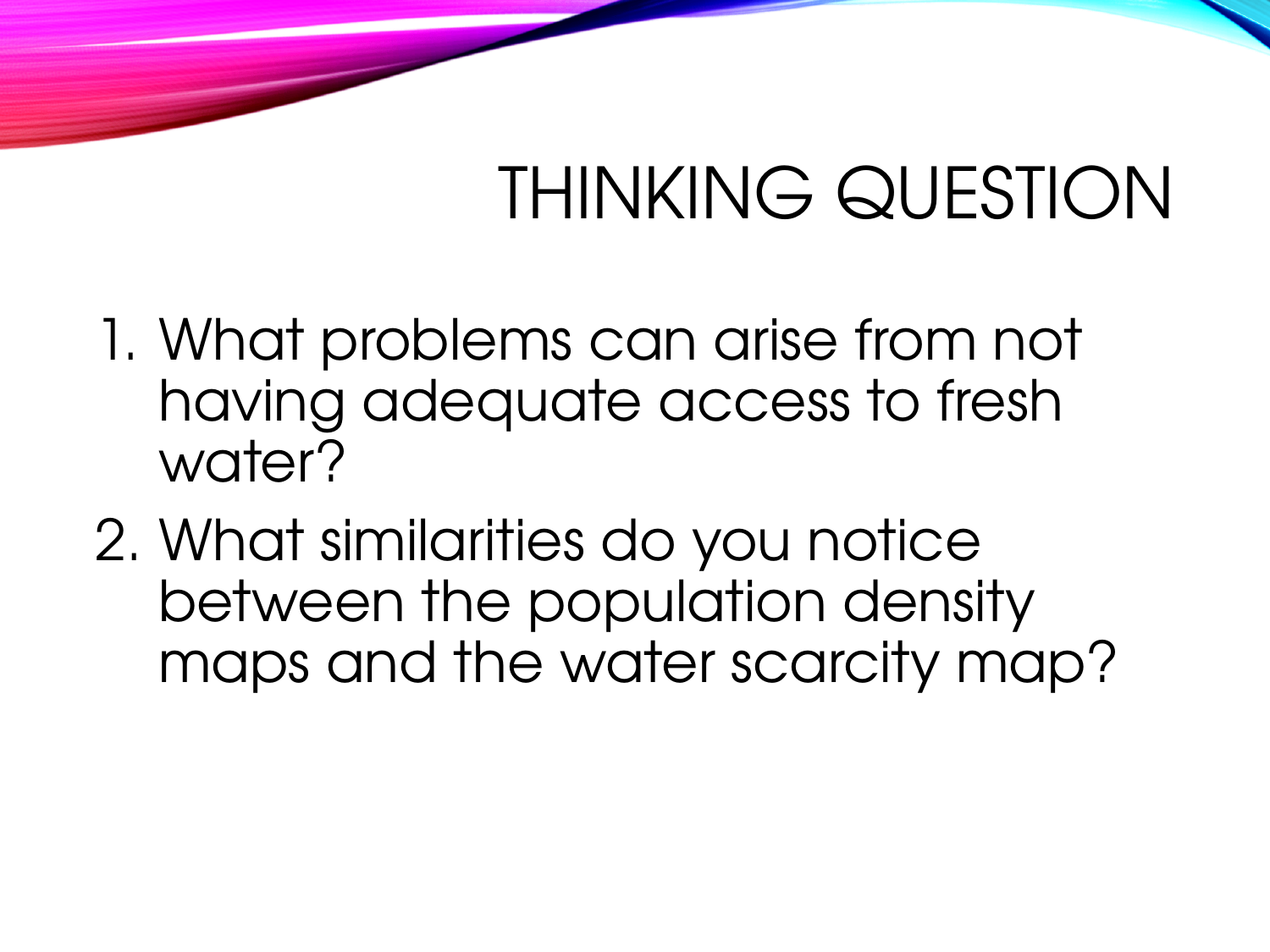

# Thinking question
What problems can arise from not having adequate access to fresh water?
What similarities do you notice between the population density maps and the water scarcity map?